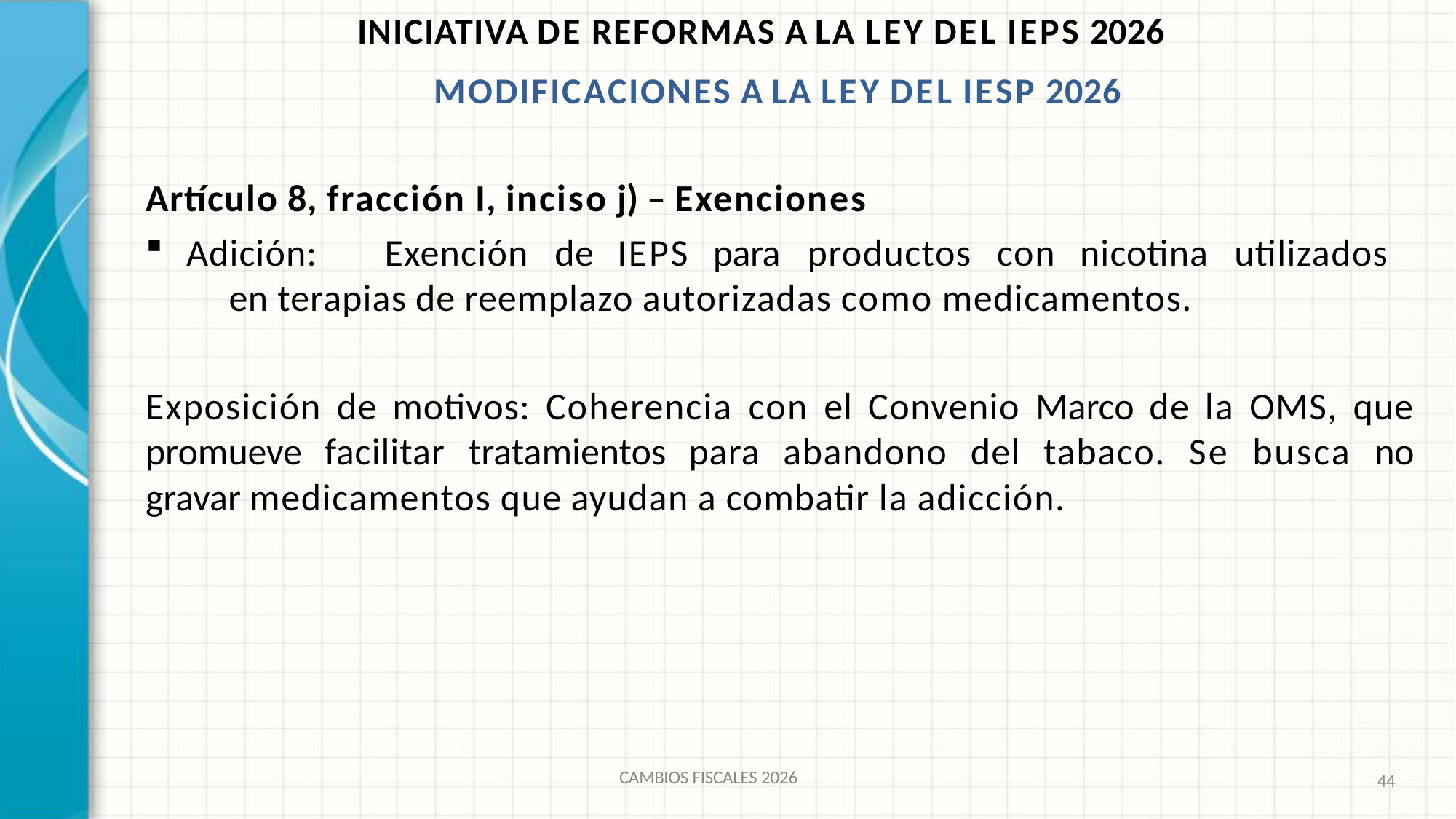

INICIATIVA DE REFORMAS A LA LEY DEL IEPS 2026 MODIFICACIONES A LA LEY DEL IESP 2026
# Artículo 8, fracción I, inciso j) – Exenciones
Adición:	Exención	de	IEPS	para	productos	con	nicotina	utilizados	en terapias de reemplazo autorizadas como medicamentos.

Exposición de motivos: Coherencia con el Convenio Marco de la OMS, que promueve  facilitar  tratamientos  para  abandono  del  tabaco.  Se  busca  no gravar medicamentos que ayudan a combatir la adicción.
CAMBIOS FISCALES 2026
44